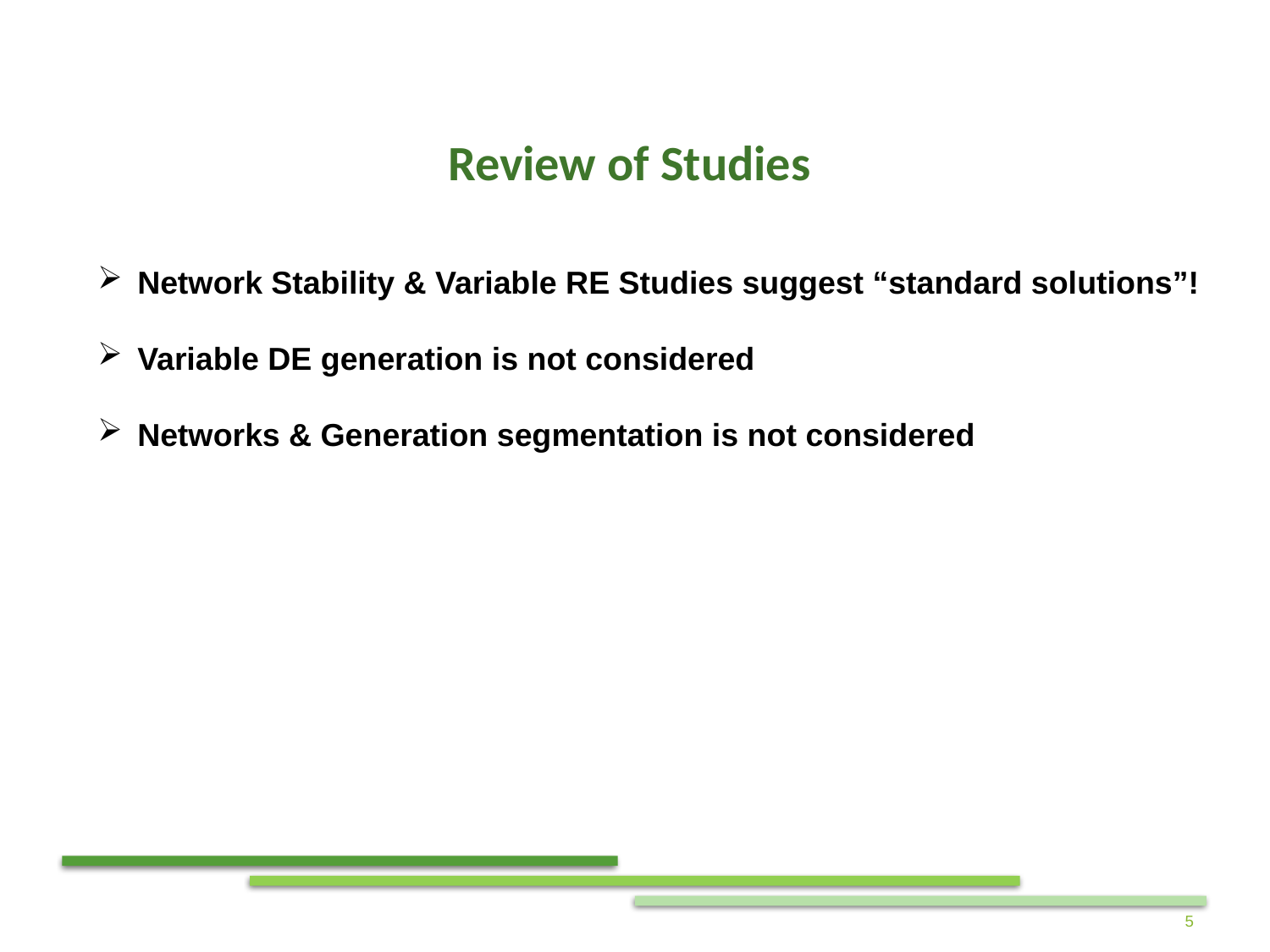

Review of Studies
Network Stability & Variable RE Studies suggest “standard solutions”!

Variable DE generation is not considered

Networks & Generation segmentation is not considered

5